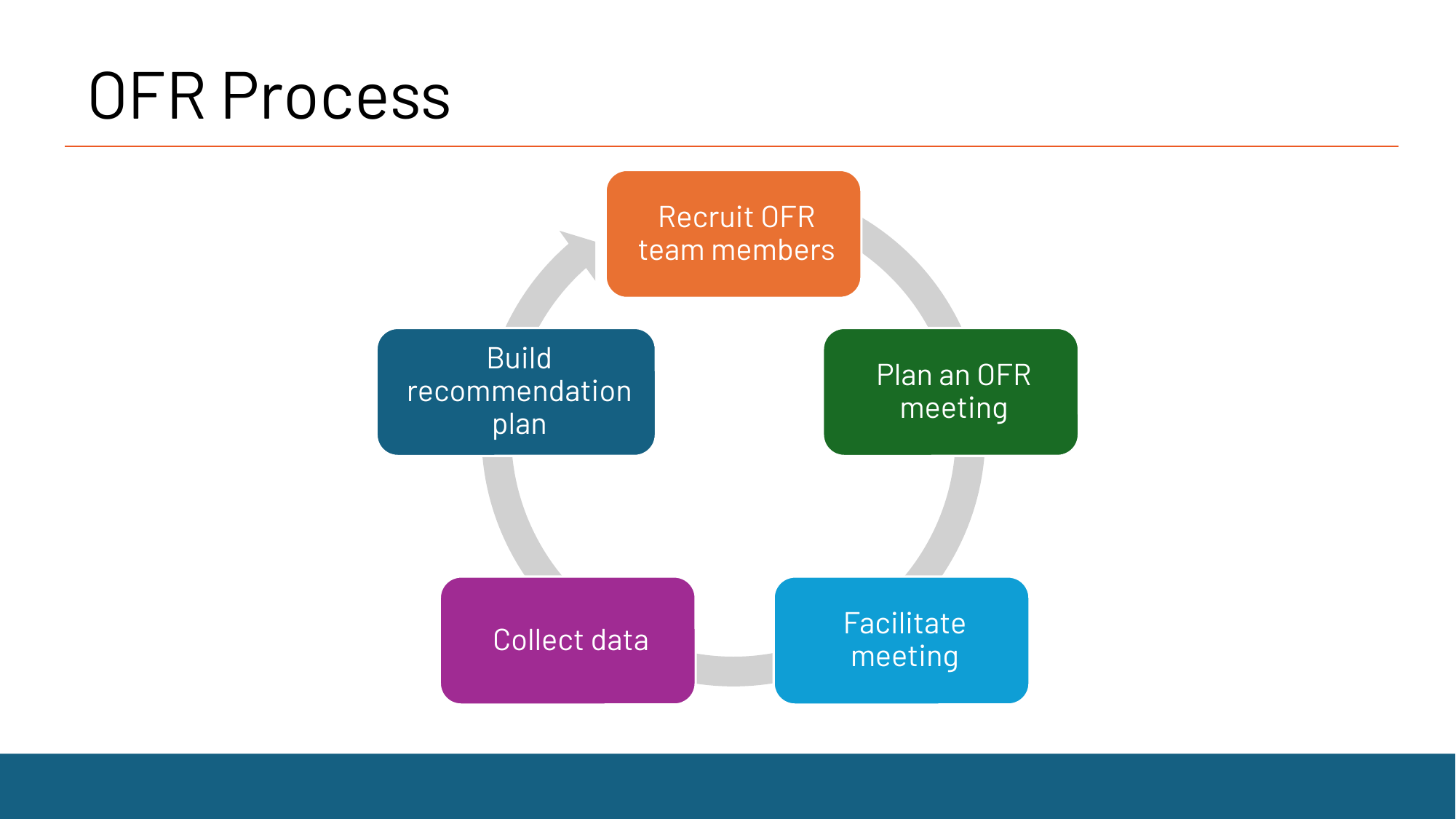

# OFR Process
Recruit OFR team members
Plan an OFR meeting
Facilitate meeting
Collect data
Build recommendation plan